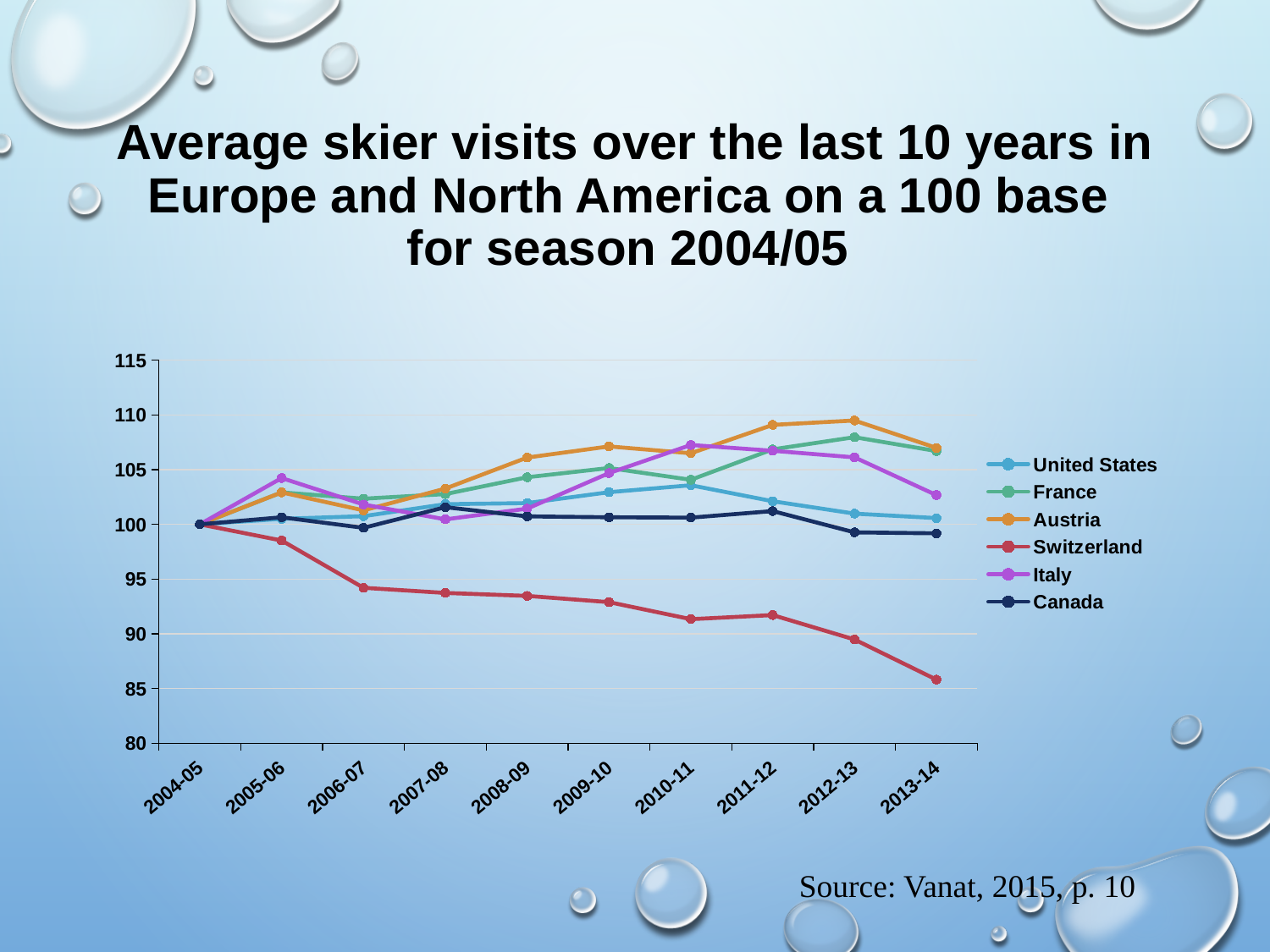

# Average skier visits over the last 10 years in Europe and North America on a 100 base for season 2004/05

### Chart

| Category | Moyenne quinquennale en base 100 en 2005 - acteurs majeurs | United States | France | Austria | Switzerland | Italy | Canada |
|---|---|---|---|---|---|---|---|
| 2004-05 | None | 100.0 | 100.0 | 100.0 | 100.0 | 100.0 | 100.0 |
| 2005-06 | None | 100.5015988906811 | 102.9185867895545 | 102.9165808444902 | 98.51652056641942 | 104.2296072507553 | 100.6454900628503 |
| 2006-07 | None | 100.7456773353709 | 102.3425499231951 | 101.2770339855819 | 94.2009440323668 | 101.8126888217523 | 99.68150161372515 |
| 2007-08 | None | 101.8422616520927 | 102.7649769585254 | 103.2667353244078 | 93.72892784895465 | 100.4531722054381 | 101.5691353830474 |
| 2008-09 | None | 101.9427229249795 | 104.3010752688172 | 106.1009268795057 | 93.45920431557654 | 101.4350453172205 | 100.7282996432818 |
| 2009-10 | None | 102.939199705691 | 105.1459293394777 | 107.1184346035015 | 92.88873904248108 | 104.6827794561933 | 100.6433667402752 |
| 2010-11 | None | 103.570620029997 | 104.0706605222734 | 106.4922760041195 | 91.33297928959615 | 107.2507552870091 | 100.6125785629353 |
| 2011-12 | None | 102.1084157540255 | 106.847158218126 | 109.0875386199794 | 91.70662891781532 | 106.7220543806646 | 101.2092322065568 |
| 2012-13 | None | 100.9779529954439 | 107.9608294930876 | 109.4863027806385 | 89.4749289852462 | 106.117824773414 | 99.26745371156785 |
| 2013-14 | None | 100.5711555876277 | 106.6935483870968 | 106.9857878475798 | 85.81080626103852 | 102.6737160120846 | 99.17615084083565 |
Source: Vanat, 2015, p. 10